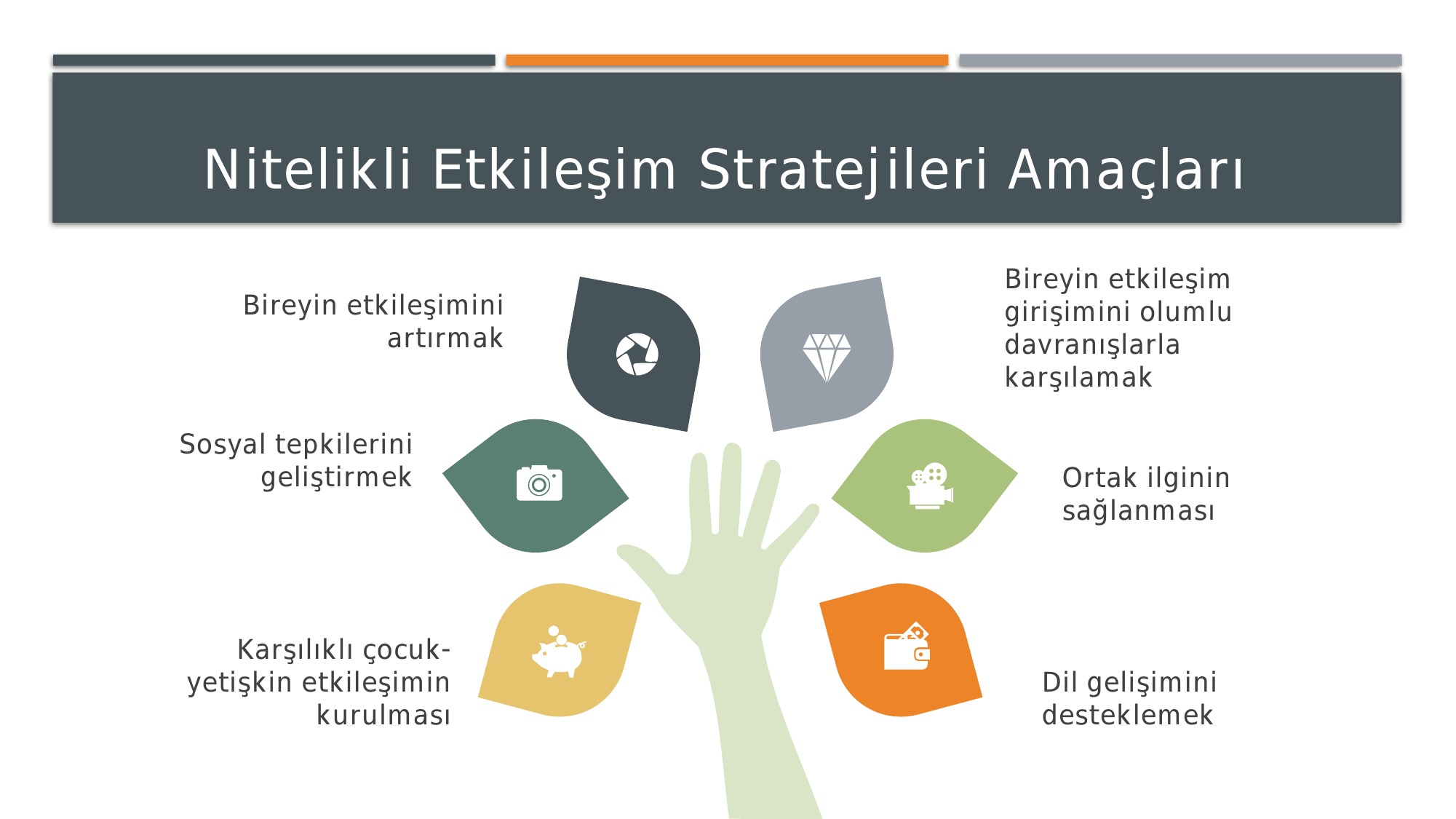

# Nitelikli Etkileşim Stratejileri Amaçları
Bireyin etkileşim girişimini olumlu davranışlarla karşılamak
Bireyin etkileşimini artırmak

Sosyal tepkilerini geliştirmek

Ortak ilginin sağlanması

Karşılıklı çocuk-yetişkin etkileşimin kurulması
Dil gelişimini desteklemek